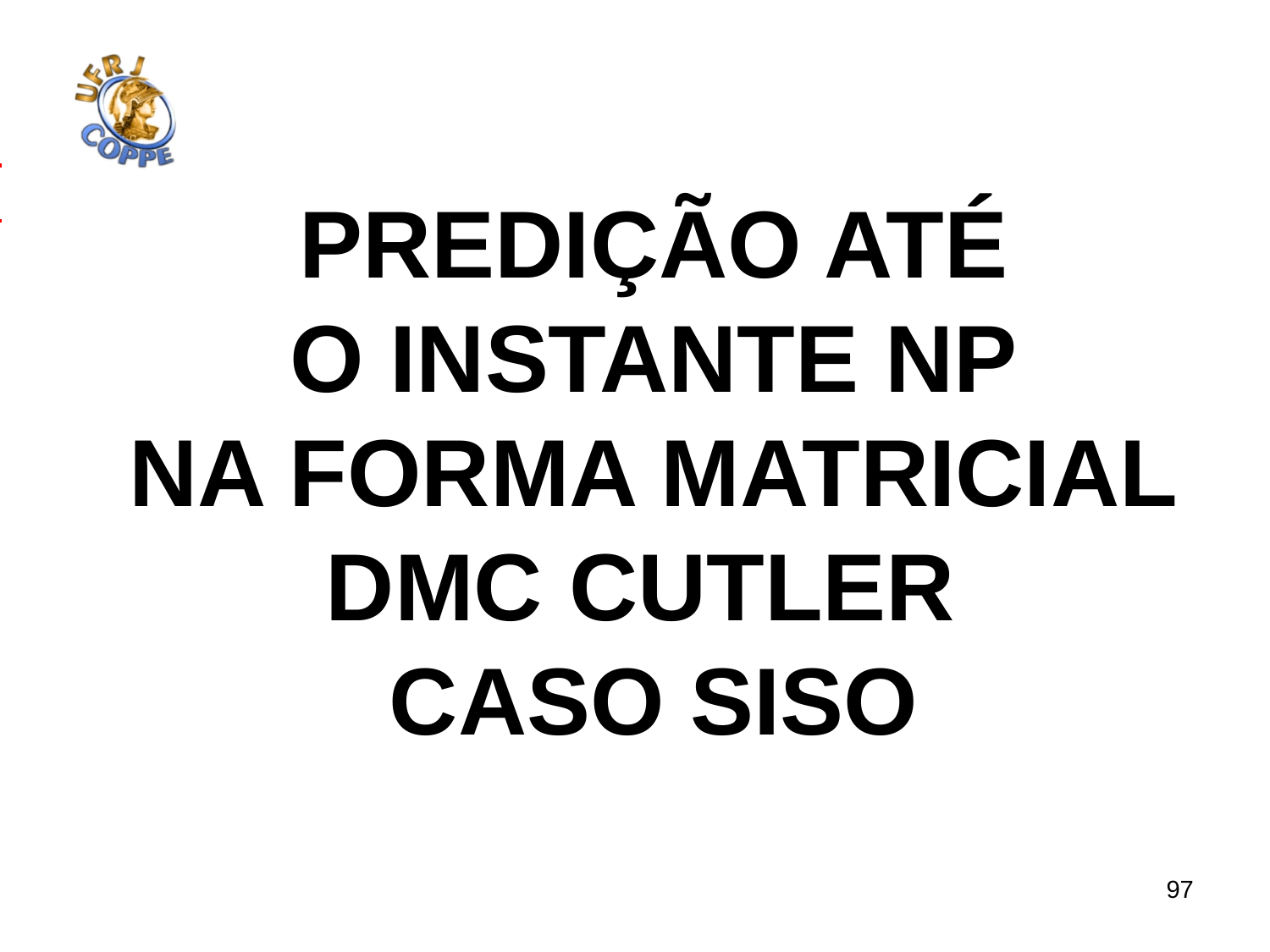

PREDIÇÃO ATÉ
O INSTANTE NP
NA FORMA MATRICIAL
Dmc cutler
Caso siso

97